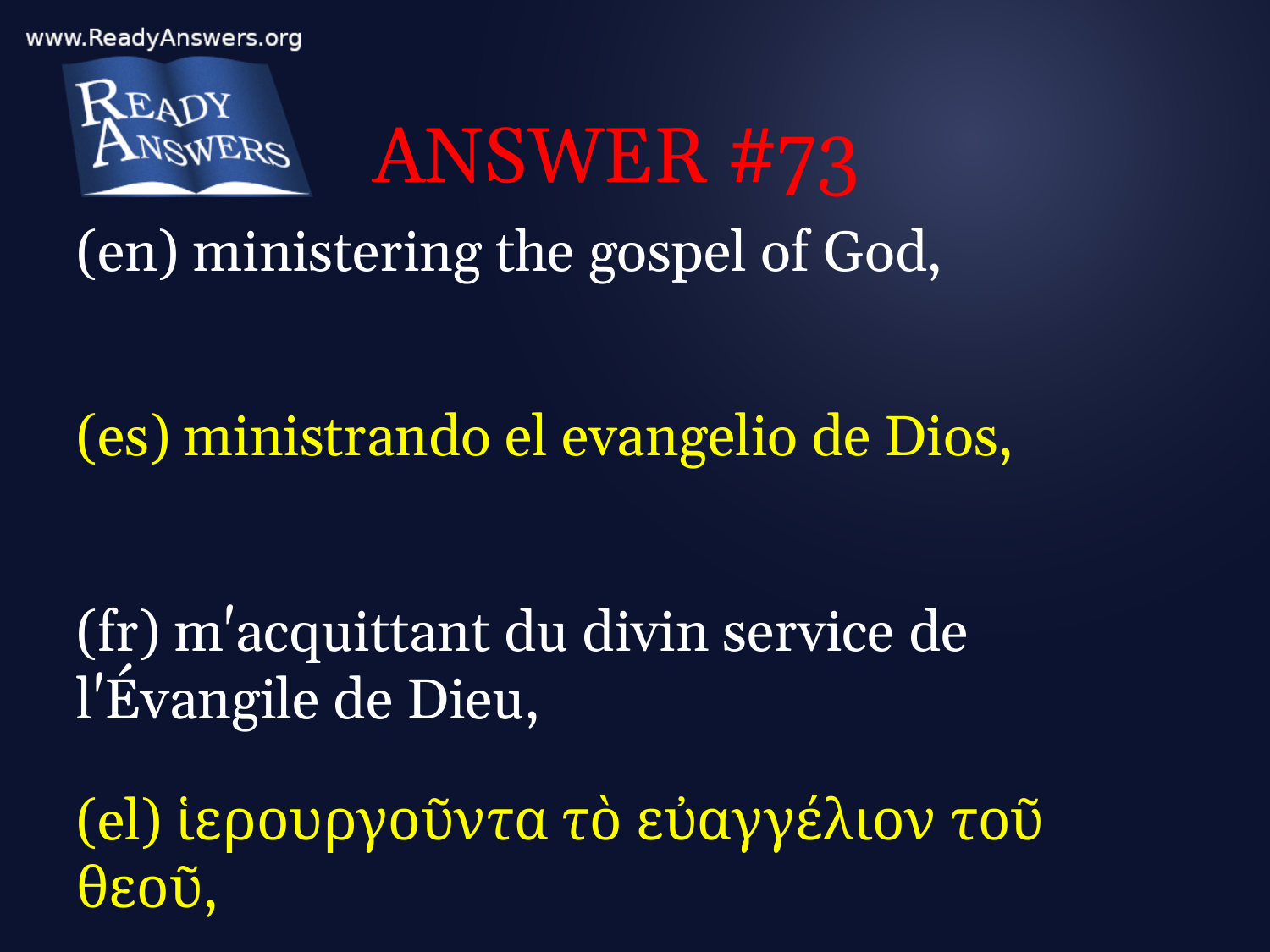

# ANSWER #73
(en) ministering the gospel of God,
(es) ministrando el evangelio de Dios,
(fr) m'acquittant du divin service de l'Évangile de Dieu,
(el) ἱερουργοῦντα τὸ εὐαγγέλιον τοῦ θεοῦ,